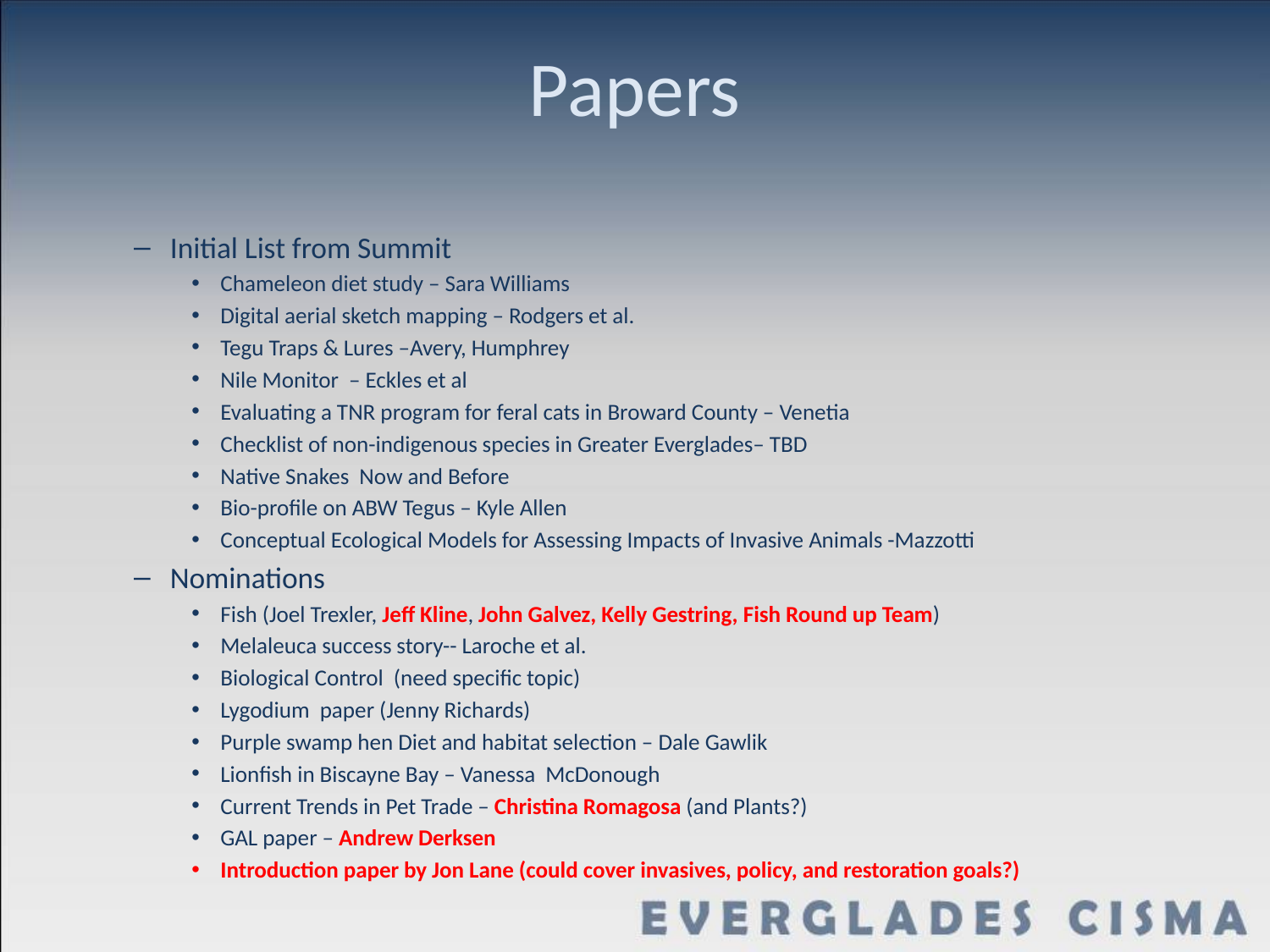

# Papers
Initial List from Summit
Chameleon diet study – Sara Williams
Digital aerial sketch mapping – Rodgers et al.
Tegu Traps & Lures –Avery, Humphrey
Nile Monitor  – Eckles et al
Evaluating a TNR program for feral cats in Broward County – Venetia
Checklist of non-indigenous species in Greater Everglades– TBD
Native Snakes  Now and Before
Bio-profile on ABW Tegus – Kyle Allen
Conceptual Ecological Models for Assessing Impacts of Invasive Animals -Mazzotti
Nominations
Fish (Joel Trexler, Jeff Kline, John Galvez, Kelly Gestring, Fish Round up Team)
Melaleuca success story-- Laroche et al.
Biological Control  (need specific topic)
Lygodium  paper (Jenny Richards)
Purple swamp hen Diet and habitat selection – Dale Gawlik
Lionfish in Biscayne Bay – Vanessa  McDonough
Current Trends in Pet Trade – Christina Romagosa (and Plants?)
GAL paper – Andrew Derksen
Introduction paper by Jon Lane (could cover invasives, policy, and restoration goals?)